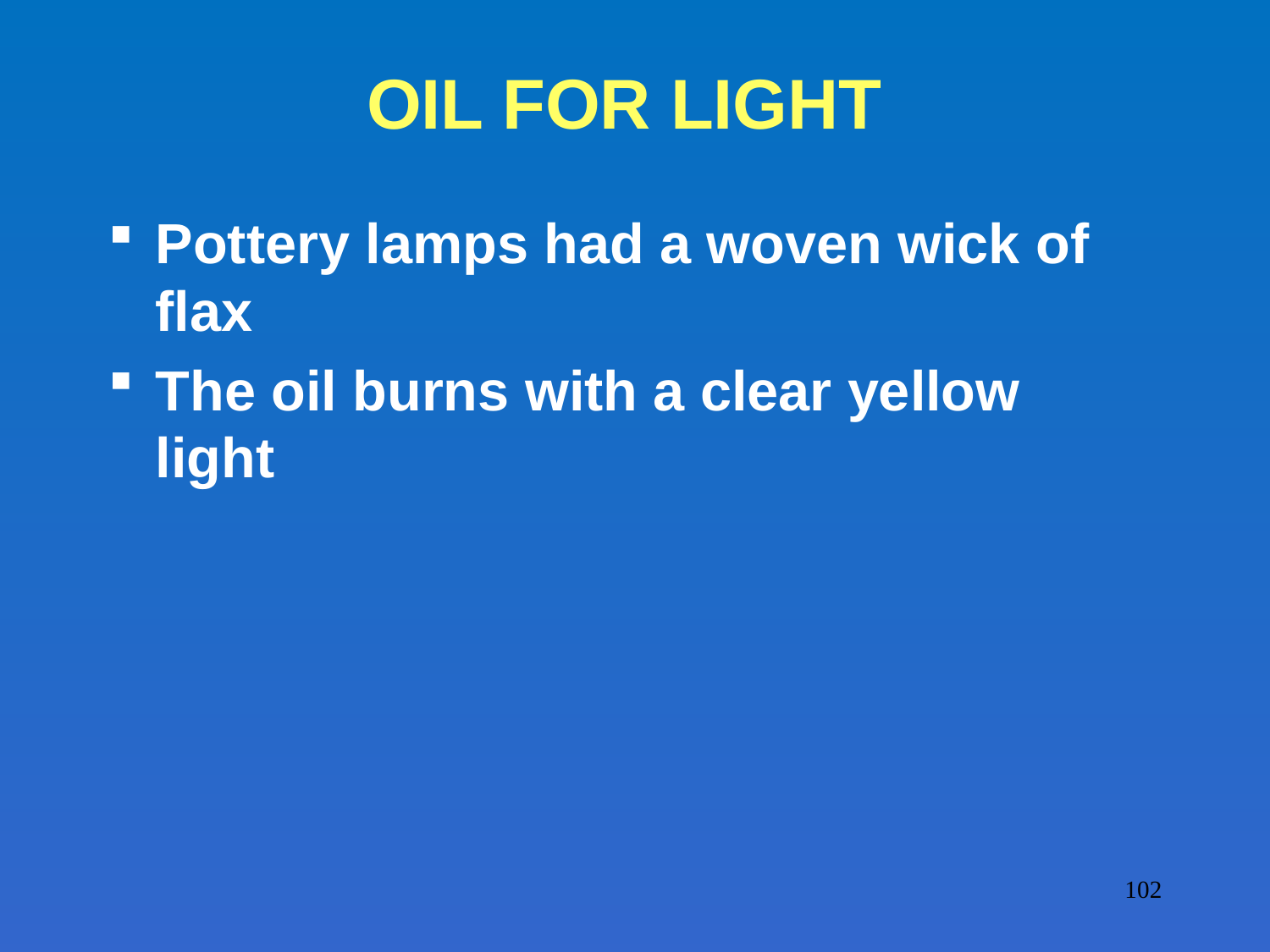

# OIL FOR LIGHT
Pottery lamps had a woven wick of flax
The oil burns with a clear yellow light
102